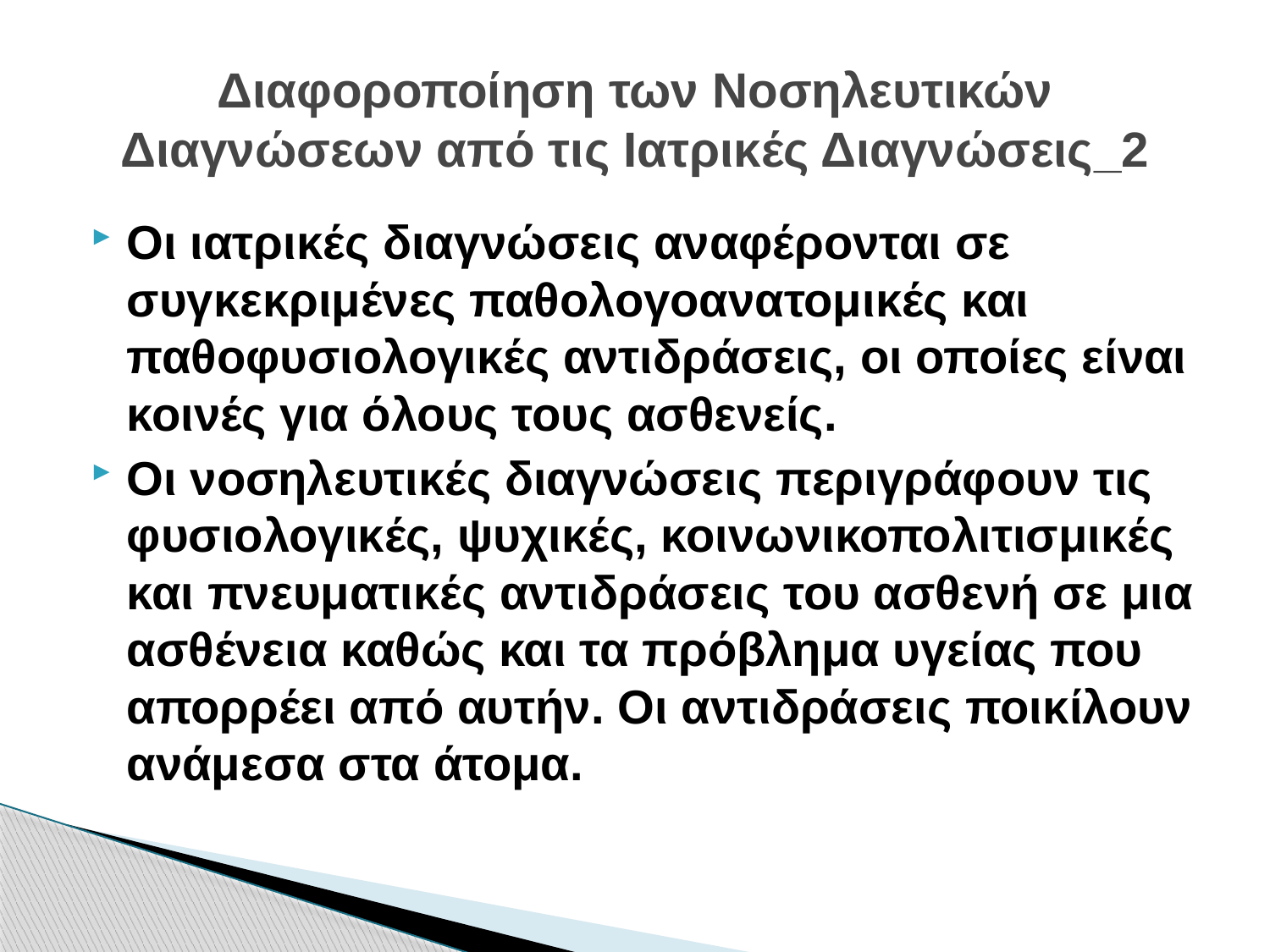

# Διαφοροποίηση των Νοσηλευτικών Διαγνώσεων από τις Ιατρικές Διαγνώσεις_2
Οι ιατρικές διαγνώσεις αναφέρονται σε συγκεκριμένες παθολογοανατομικές και παθοφυσιολογικές αντιδράσεις, οι οποίες είναι κοινές για όλους τους ασθενείς.
Οι νοσηλευτικές διαγνώσεις περιγράφουν τις φυσιολογικές, ψυχικές, κοινωνικοπολιτισμικές και πνευματικές αντιδράσεις του ασθενή σε μια ασθένεια καθώς και τα πρόβλημα υγείας που απορρέει από αυτήν. Οι αντιδράσεις ποικίλουν ανάμεσα στα άτομα.